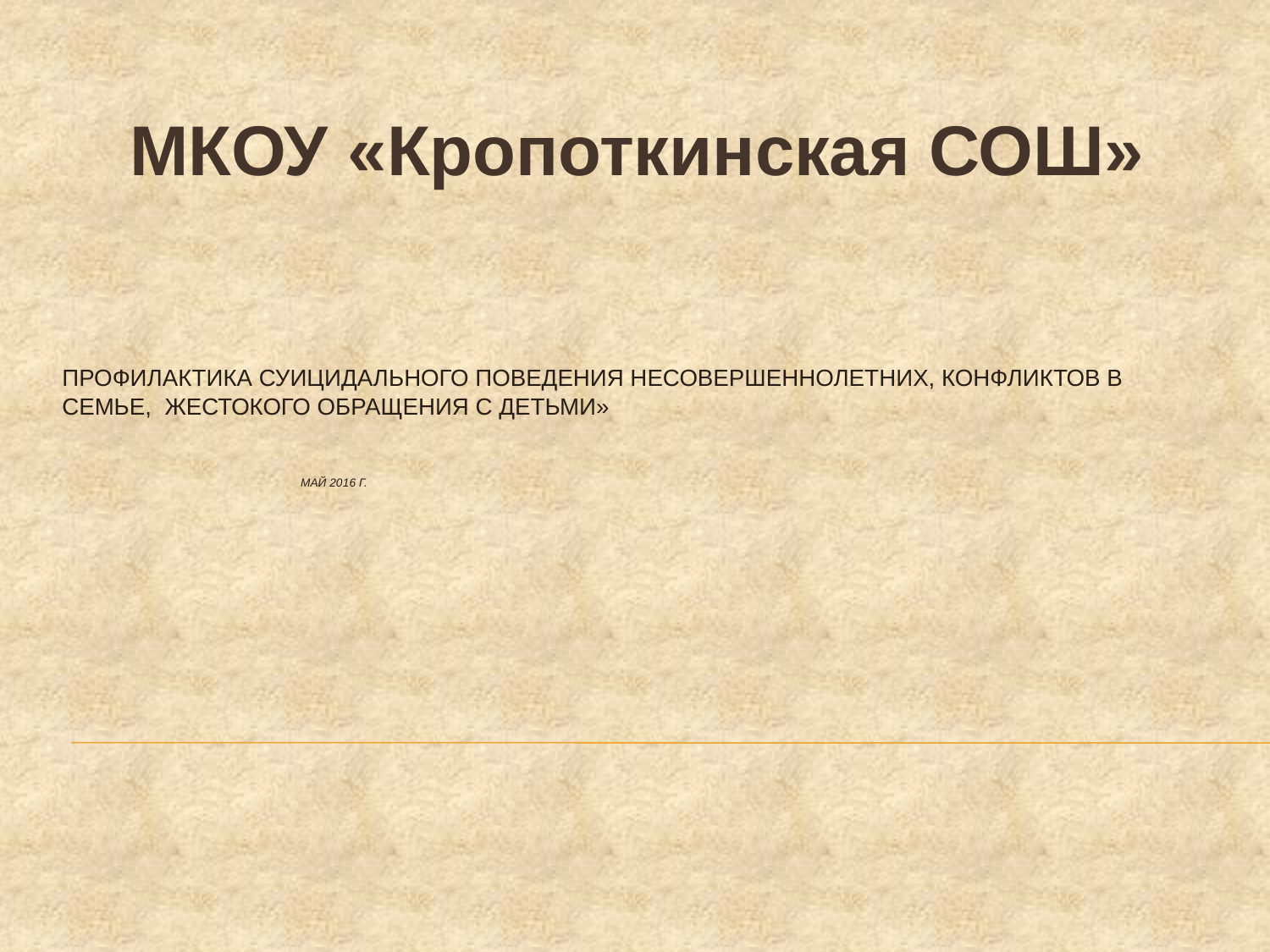

МКОУ «Кропоткинская СОШ»
# профилактика суицидального поведения несовершеннолетних, конфликтов в семье,  жестокого обращения с детьми» май 2016 г.